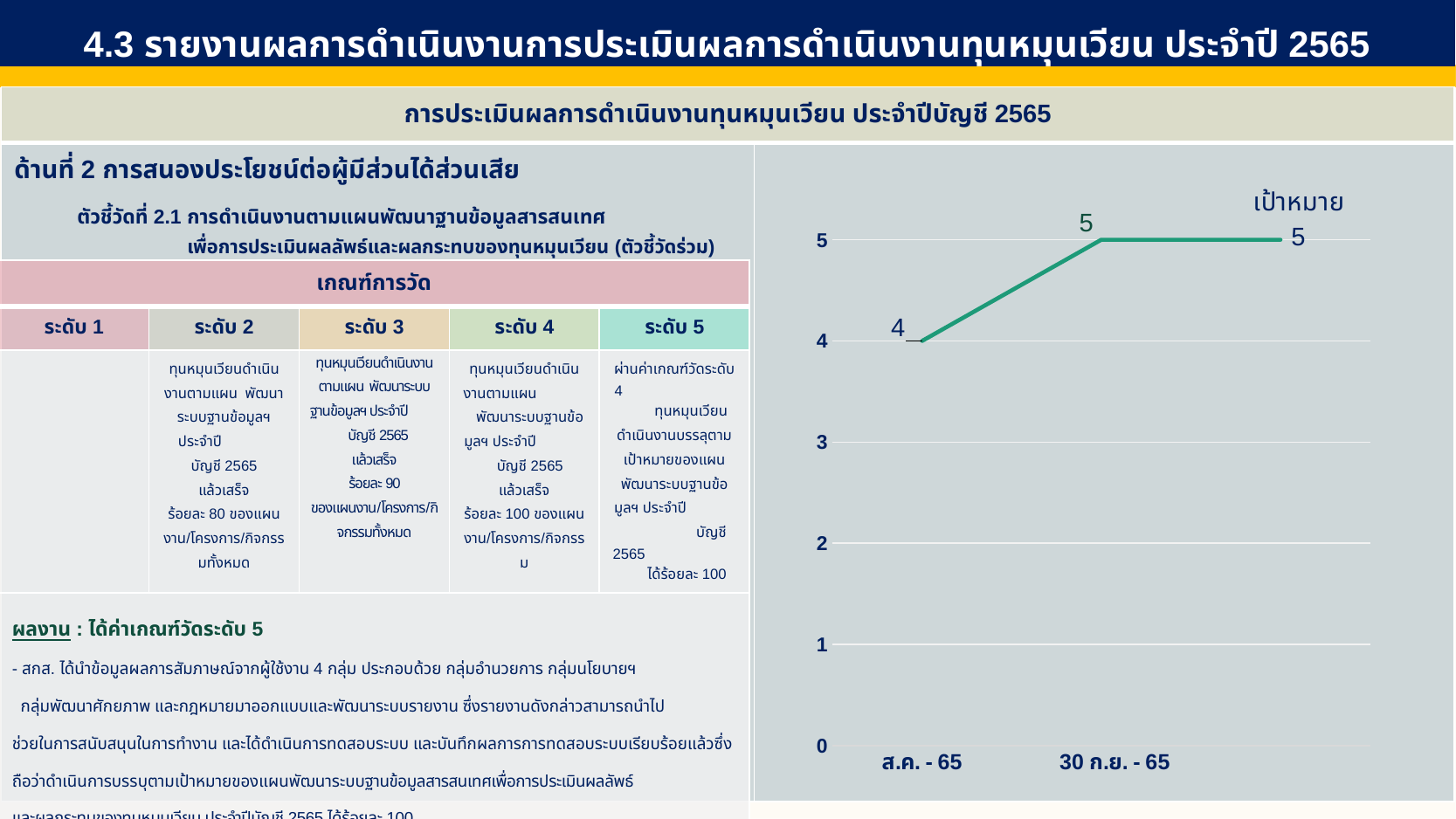

4.3 รายงานผลการดำเนินงานการประเมินผลการดำเนินงานทุนหมุนเวียน ประจำปี 2565

| การประเมินผลการดำเนินงานทุนหมุนเวียน ประจำปีบัญชี 2565 |  |
| --- | --- |
| ด้านที่ 2 การสนองประโยชน์ต่อผู้มีส่วนได้ส่วนเสีย ตัวชี้วัดที่ 2.1 การดำเนินงานตามแผนพัฒนาฐานข้อมูลสารสนเทศ เพื่อการประเมินผลลัพธ์และผลกระทบของทุนหมุนเวียน (ตัวชี้วัดร่วม) |  |

### Chart

| Category | ก.พ.-65 | มี.ค.-65 | ก.ย.-65 |
|---|---|---|---|
| ส.ค. - 65 | 4.0 | None | None |
|      30 ก.ย. - 65 | 5.0 | None | None |
| เกณฑ์การวัด |  |  |  |  |
| --- | --- | --- | --- | --- |
| ระดับ 1 | ระดับ 2 | ระดับ 3 | ระดับ 4 | ระดับ 5 |
|  | ทุนหมุนเวียนดำเนินงานตามแผน พัฒนาระบบฐานข้อมูลฯ ประจำปี บัญชี 2565 แล้วเสร็จ ร้อยละ 80 ของแผนงาน/โครงการ/กิจกรรมทั้งหมด | ทุนหมุนเวียนดำเนินงานตามแผน พัฒนาระบบฐานข้อมูลฯ ประจำปี บัญชี 2565 แล้วเสร็จ ร้อยละ 90 ของแผนงาน/โครงการ/กิจกรรมทั้งหมด | ทุนหมุนเวียนดำเนินงานตามแผน พัฒนาระบบฐานข้อมูลฯ ประจำปี บัญชี 2565 แล้วเสร็จ ร้อยละ 100 ของแผนงาน/โครงการ/กิจกรรม | ผ่านค่าเกณฑ์วัดระดับ 4 ทุนหมุนเวียนดำเนินงานบรรลุตามเป้าหมายของแผนพัฒนาระบบฐานข้อมูลฯ ประจำปี บัญชี 2565 ได้ร้อยละ 100 |
| ผลงาน : ได้ค่าเกณฑ์วัดระดับ 5 - สกส. ได้นำข้อมูลผลการสัมภาษณ์จากผู้ใช้งาน 4 กลุ่ม ประกอบด้วย กลุ่มอำนวยการ กลุ่มนโยบายฯ กลุ่มพัฒนาศักยภาพ และกฎหมายมาออกแบบและพัฒนาระบบรายงาน ซึ่งรายงานดังกล่าวสามารถนำไป ช่วยในการสนับสนุนในการทำงาน และได้ดำเนินการทดสอบระบบ และบันทึกผลการการทดสอบระบบเรียบร้อยแล้วซึ่งถือว่าดำเนินการบรรบุตามเป้าหมายของแผนพัฒนาระบบฐานข้อมูลสารสนเทศเพื่อการประเมินผลลัพธ์ และผลกระทบของทุนหมุนเวียน ประจำปีบัญชี 2565 ได้ร้อยละ 100 ผลงานที่คาดว่าจะดำเนินการต่อไป จัดเก็บหลักฐานเอกสารอ้างอิงประกอบการประเมินผลการดำเนินงานต่อไป |  |  |  |  |